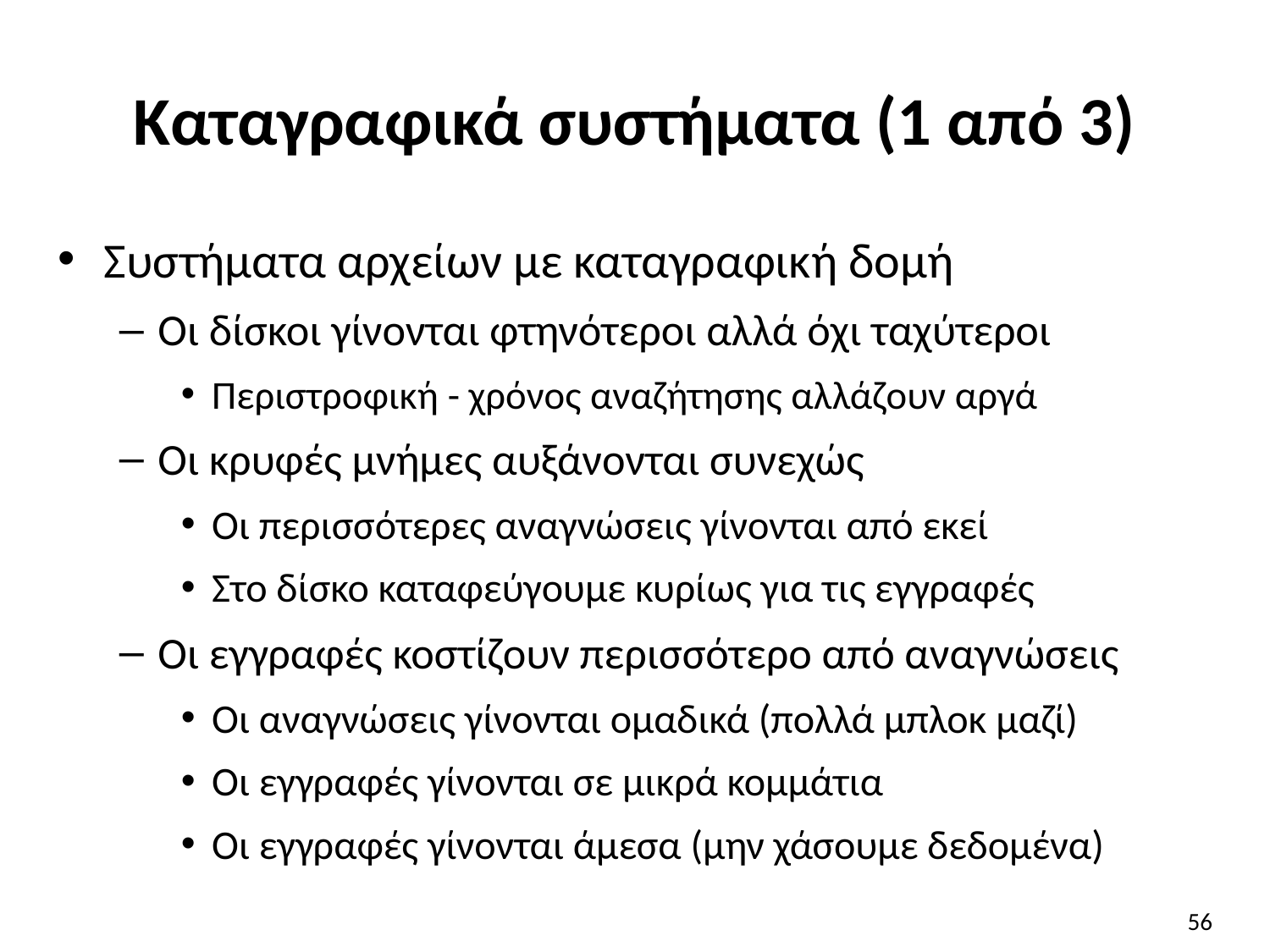

# Καταγραφικά συστήματα (1 από 3)
Συστήματα αρχείων με καταγραφική δομή
Οι δίσκοι γίνονται φτηνότεροι αλλά όχι ταχύτεροι
Περιστροφική - χρόνος αναζήτησης αλλάζουν αργά
Οι κρυφές μνήμες αυξάνονται συνεχώς
Οι περισσότερες αναγνώσεις γίνονται από εκεί
Στο δίσκο καταφεύγουμε κυρίως για τις εγγραφές
Οι εγγραφές κοστίζουν περισσότερο από αναγνώσεις
Οι αναγνώσεις γίνονται ομαδικά (πολλά μπλοκ μαζί)
Οι εγγραφές γίνονται σε μικρά κομμάτια
Οι εγγραφές γίνονται άμεσα (μην χάσουμε δεδομένα)
56